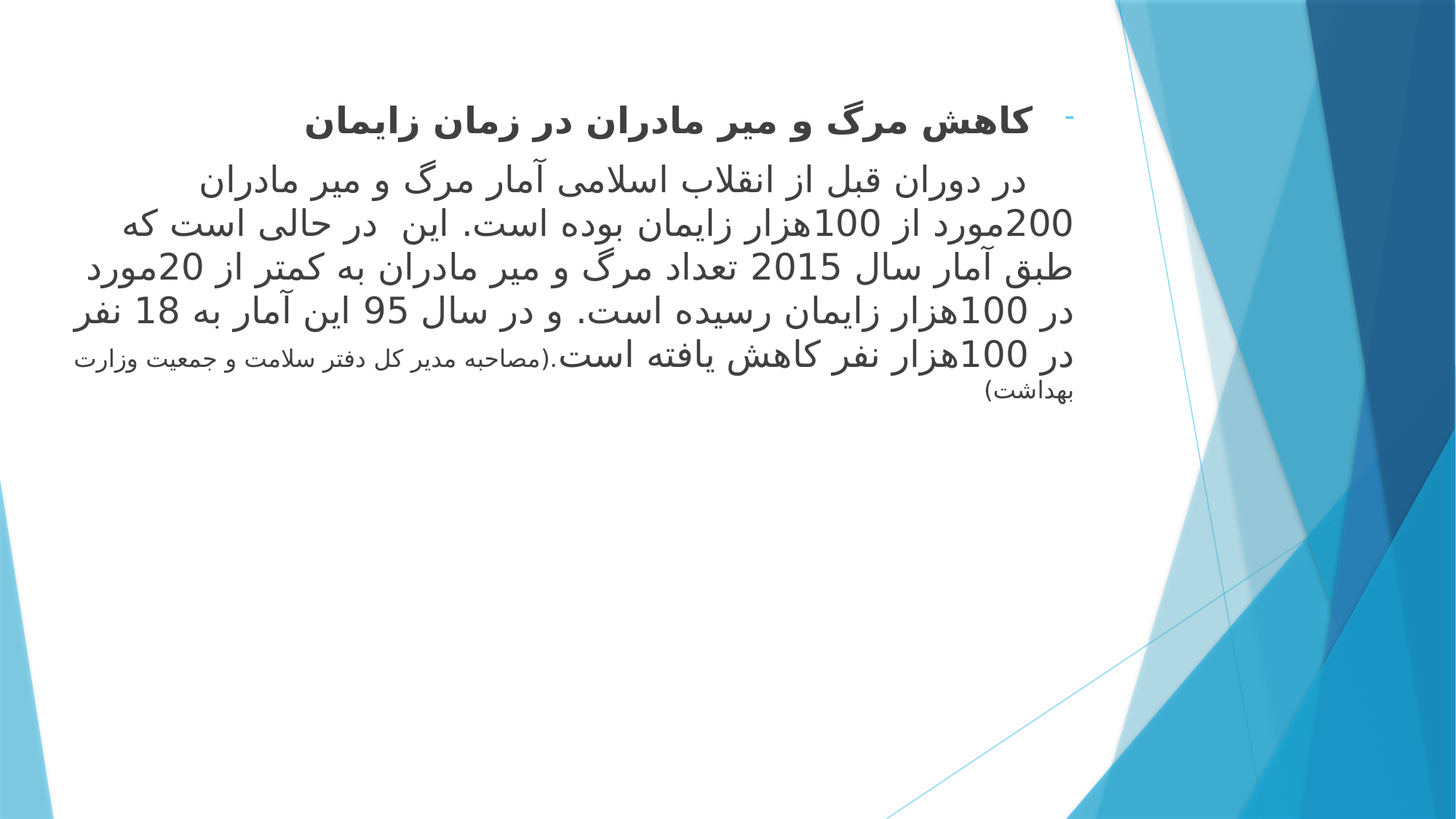

کاهش مرگ و میر مادران در زمان زایمان
    در دوران قبل از انقلاب اسلامی آمار مرگ و میر مادران 200مورد از 100هزار زایمان بوده است. این  در حالی است که طبق آمار سال 2015 تعداد مرگ و میر مادران به کمتر از 20مورد در 100هزار زایمان رسیده است. و در سال 95 این آمار به 18 نفر در 100هزار نفر کاهش یافته است.(مصاحبه مدیر کل دفتر سلامت و جمعیت وزارت بهداشت)